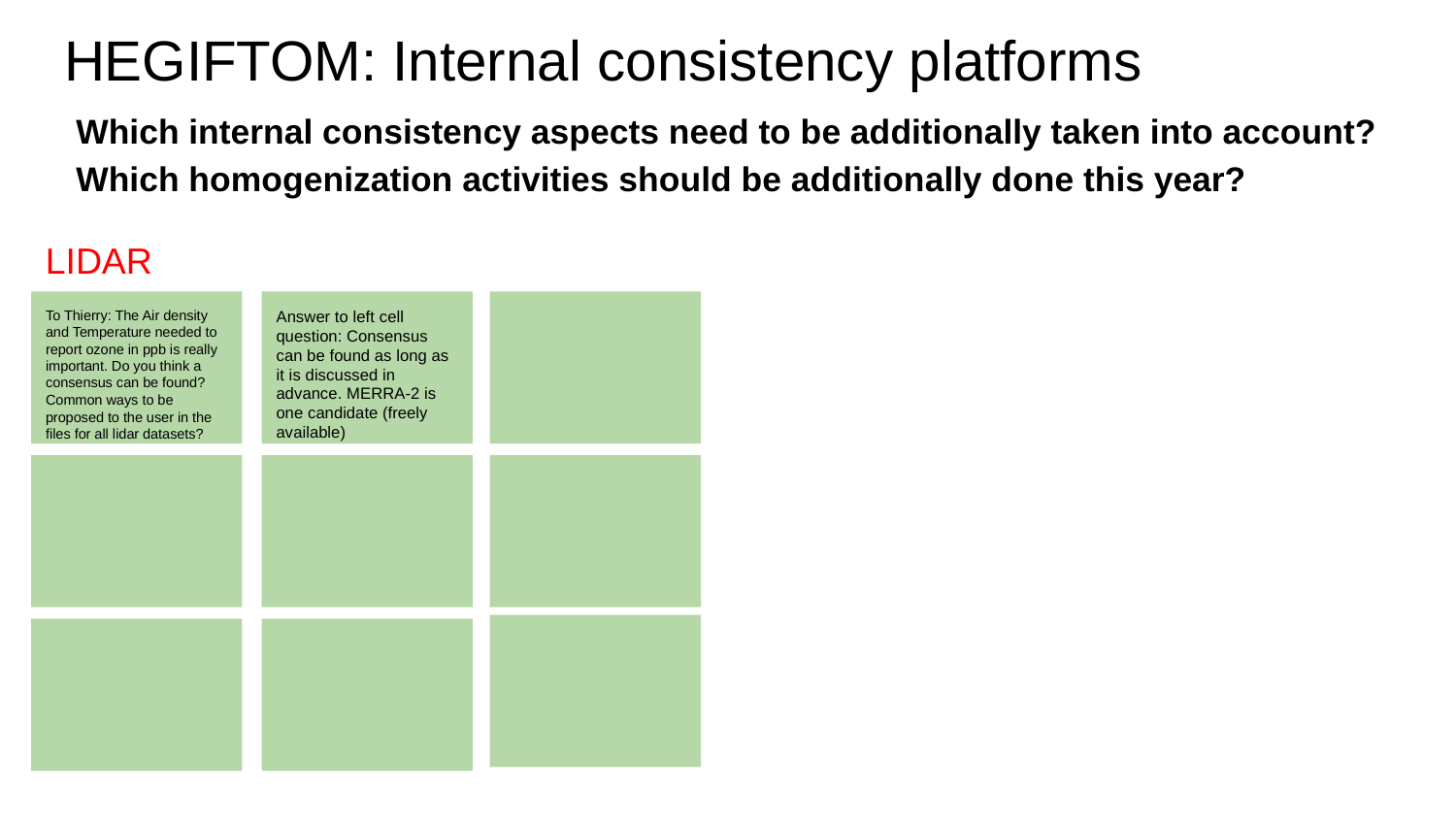

# HEGIFTOM: Internal consistency platforms
Which internal consistency aspects need to be additionally taken into account? Which homogenization activities should be additionally done this year?

LIDAR
To Thierry: The Air density and Temperature needed to report ozone in ppb is really important. Do you think a consensus can be found? Common ways to be proposed to the user in the files for all lidar datasets?
Answer to left cell question: Consensus can be found as long as it is discussed in advance. MERRA-2 is one candidate (freely available)